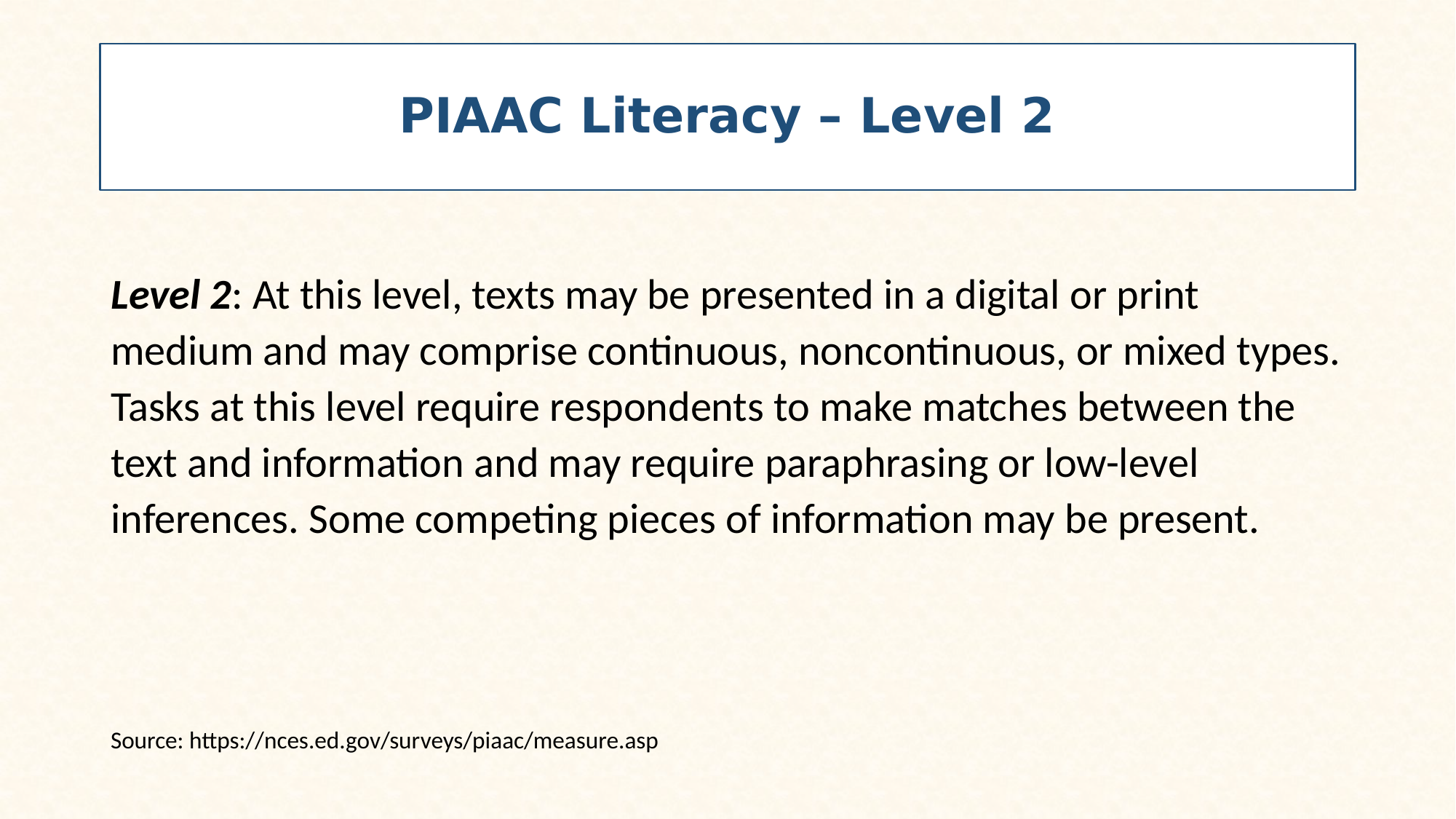

# PIAAC Literacy – Level 2
Level 2: At this level, texts may be presented in a digital or print medium and may comprise continuous, noncontinuous, or mixed types. Tasks at this level require respondents to make matches between the text and information and may require paraphrasing or low-level inferences. Some competing pieces of information may be present.
Source: https://nces.ed.gov/surveys/piaac/measure.asp